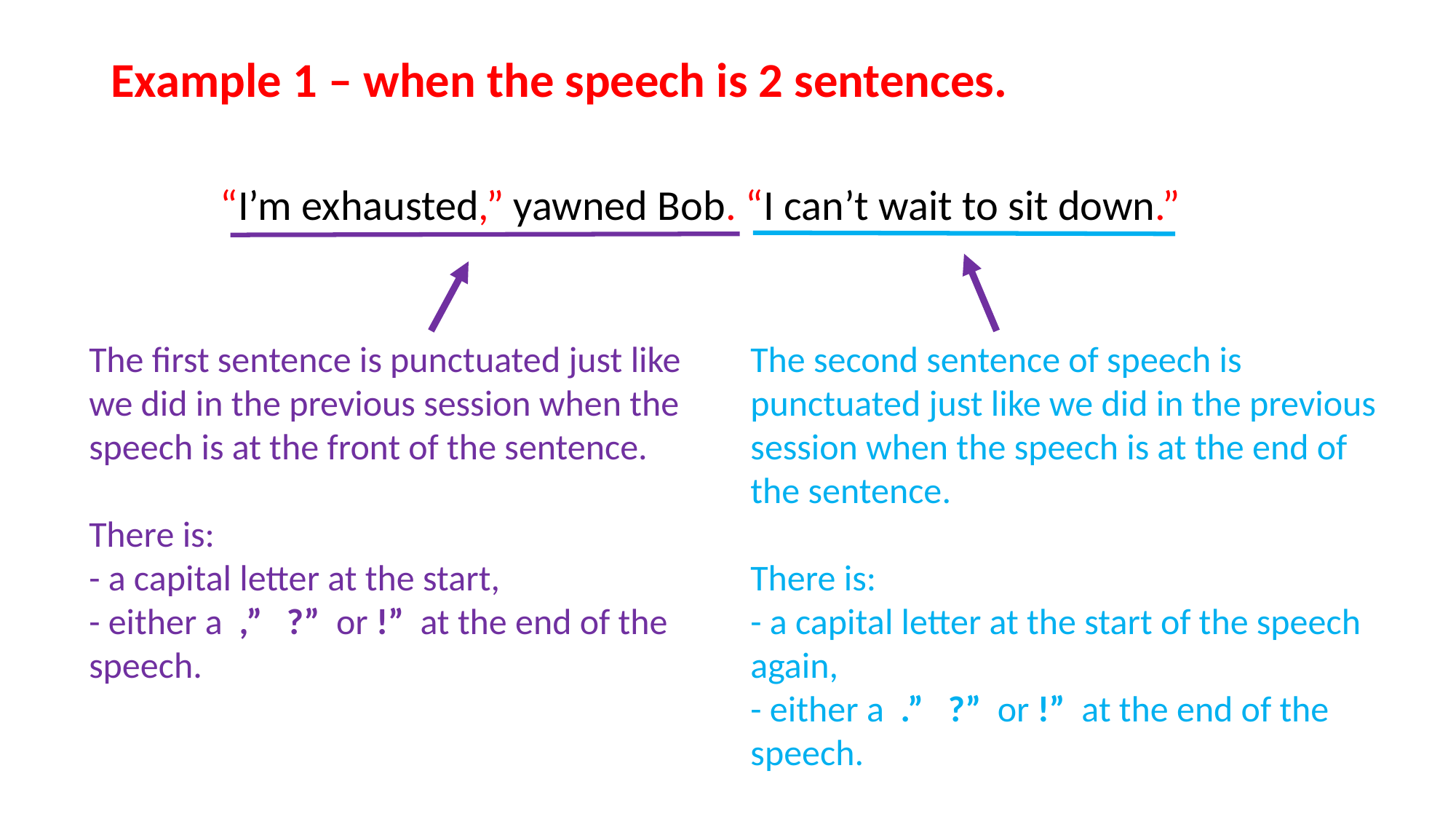

Example 1 – when the speech is 2 sentences.

	“I’m exhausted,” yawned Bob. “I can’t wait to sit down.”

The first sentence is punctuated just like we did in the previous session when the speech is at the front of the sentence.

There is:
- a capital letter at the start,
- either a  ,”   ?”  or !”  at the end of the speech.
The second sentence of speech is punctuated just like we did in the previous session when the speech is at the end of the sentence.

There is:
- a capital letter at the start of the speech again,
- either a  .”   ?”  or !”  at the end of the speech.